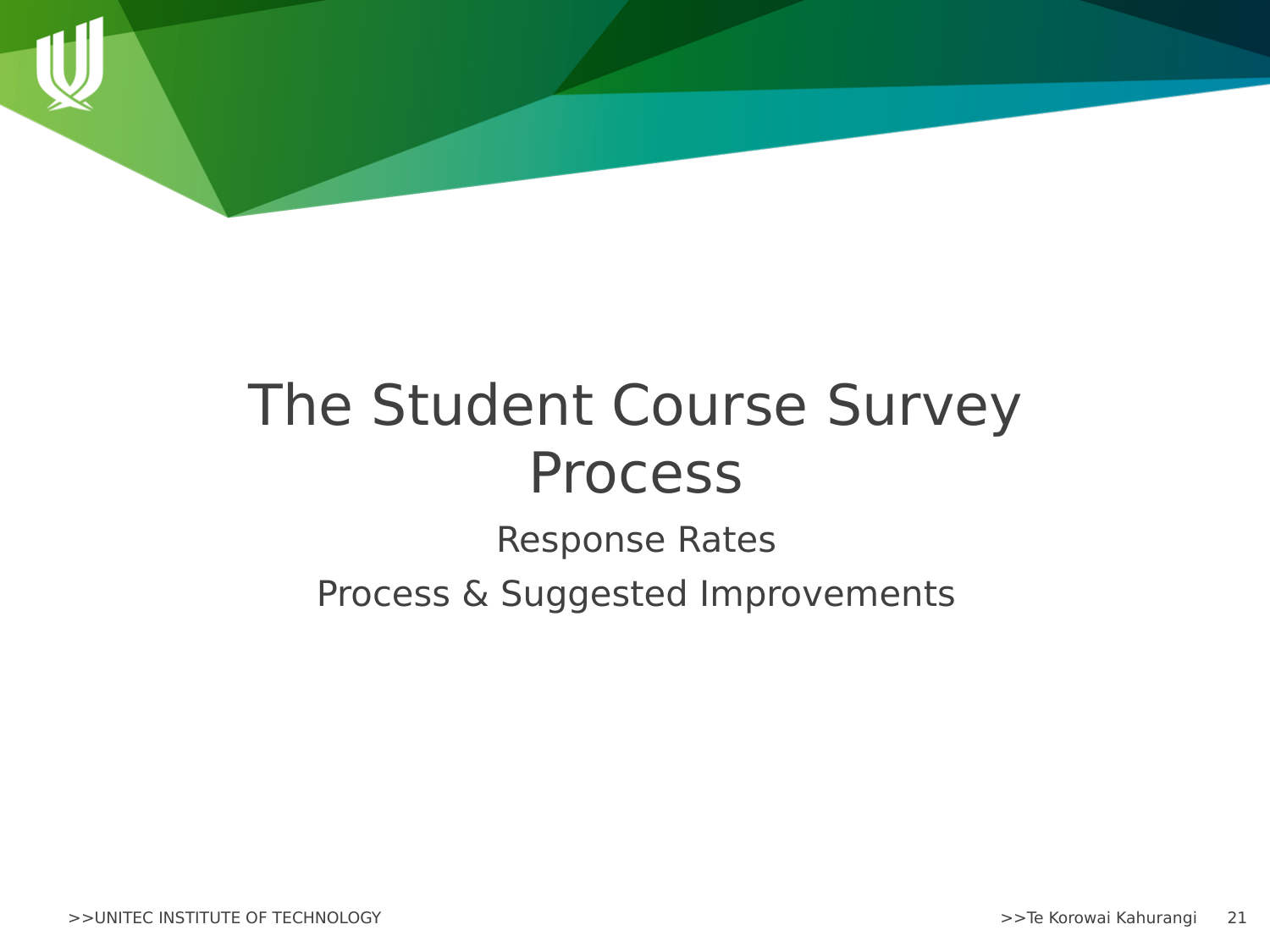

The Student Course Survey Process
Response Rates
Process & Suggested Improvements
21
>>Te Korowai Kahurangi